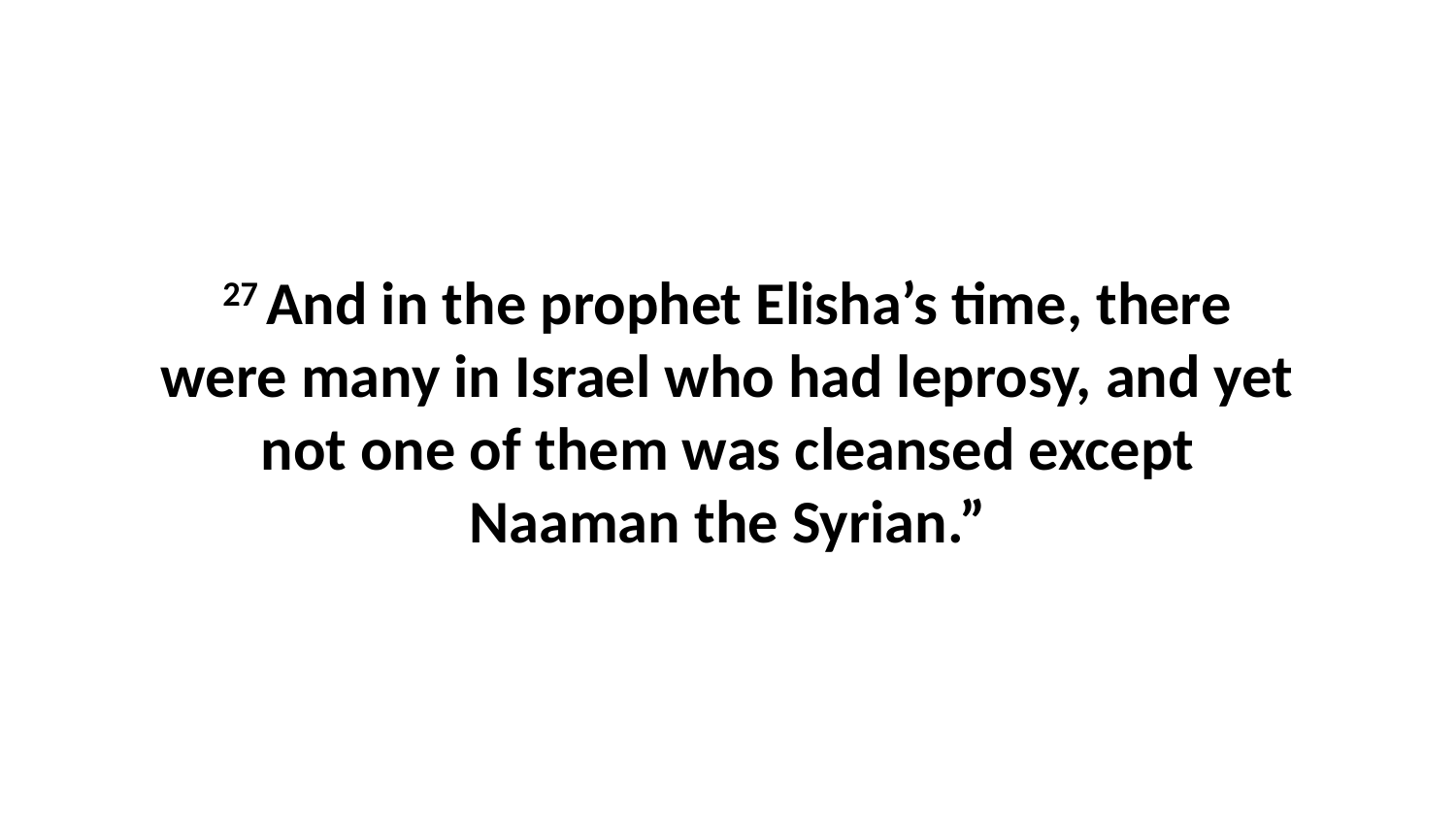

27 And in the prophet Elisha’s time, there were many in Israel who had leprosy, and yet not one of them was cleansed except Naaman the Syrian.”